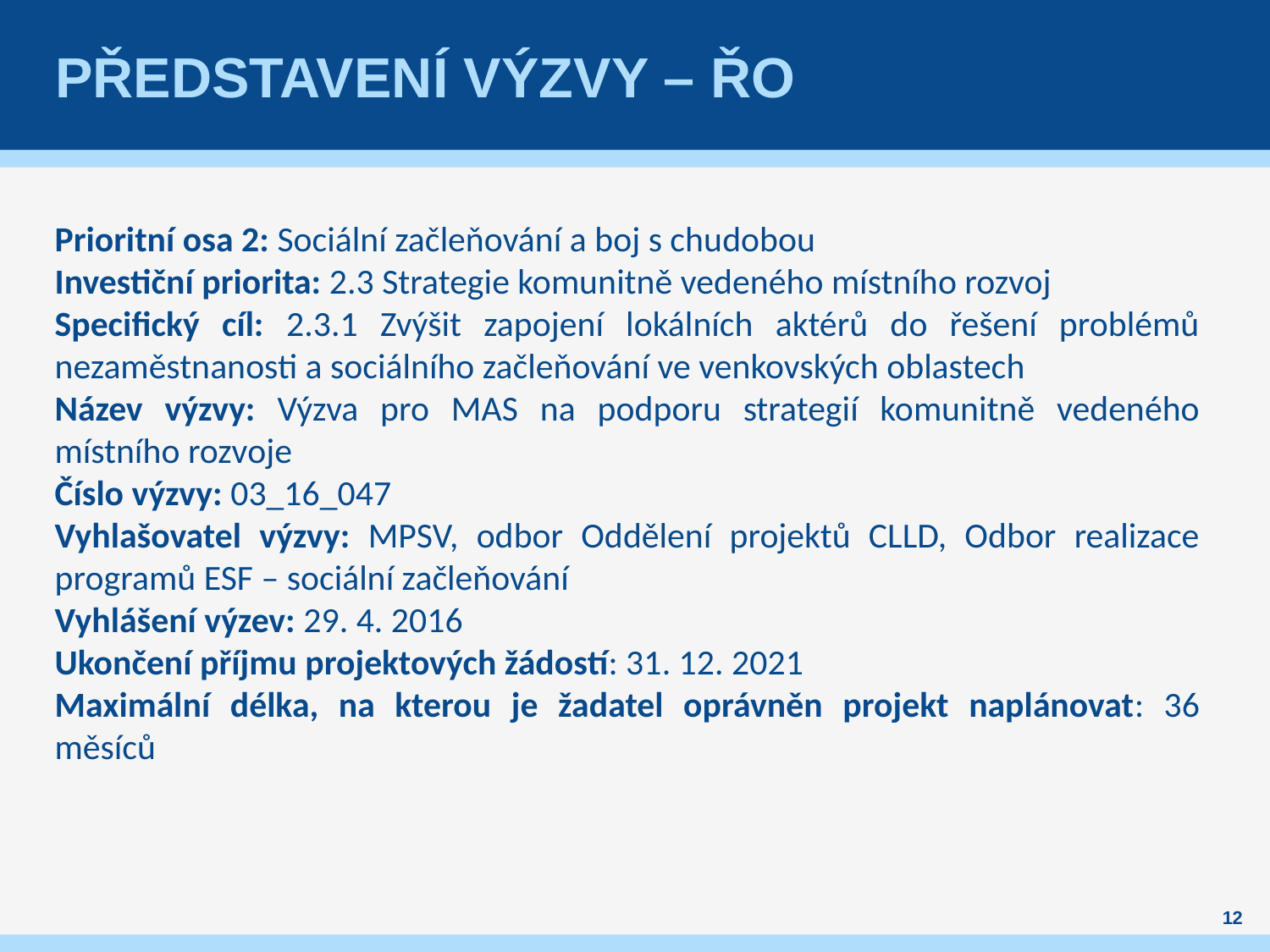

# Představení výzVY – ŘO
Prioritní osa 2: Sociální začleňování a boj s chudobou
Investiční priorita: 2.3 Strategie komunitně vedeného místního rozvoj
Specifický cíl: 2.3.1 Zvýšit zapojení lokálních aktérů do řešení problémů nezaměstnanosti a sociálního začleňování ve venkovských oblastech
Název výzvy: Výzva pro MAS na podporu strategií komunitně vedeného místního rozvoje
Číslo výzvy: 03_16_047
Vyhlašovatel výzvy: MPSV, odbor Oddělení projektů CLLD, Odbor realizace programů ESF – sociální začleňování
Vyhlášení výzev: 29. 4. 2016
Ukončení příjmu projektových žádostí: 31. 12. 2021
Maximální délka, na kterou je žadatel oprávněn projekt naplánovat: 36 měsíců

12